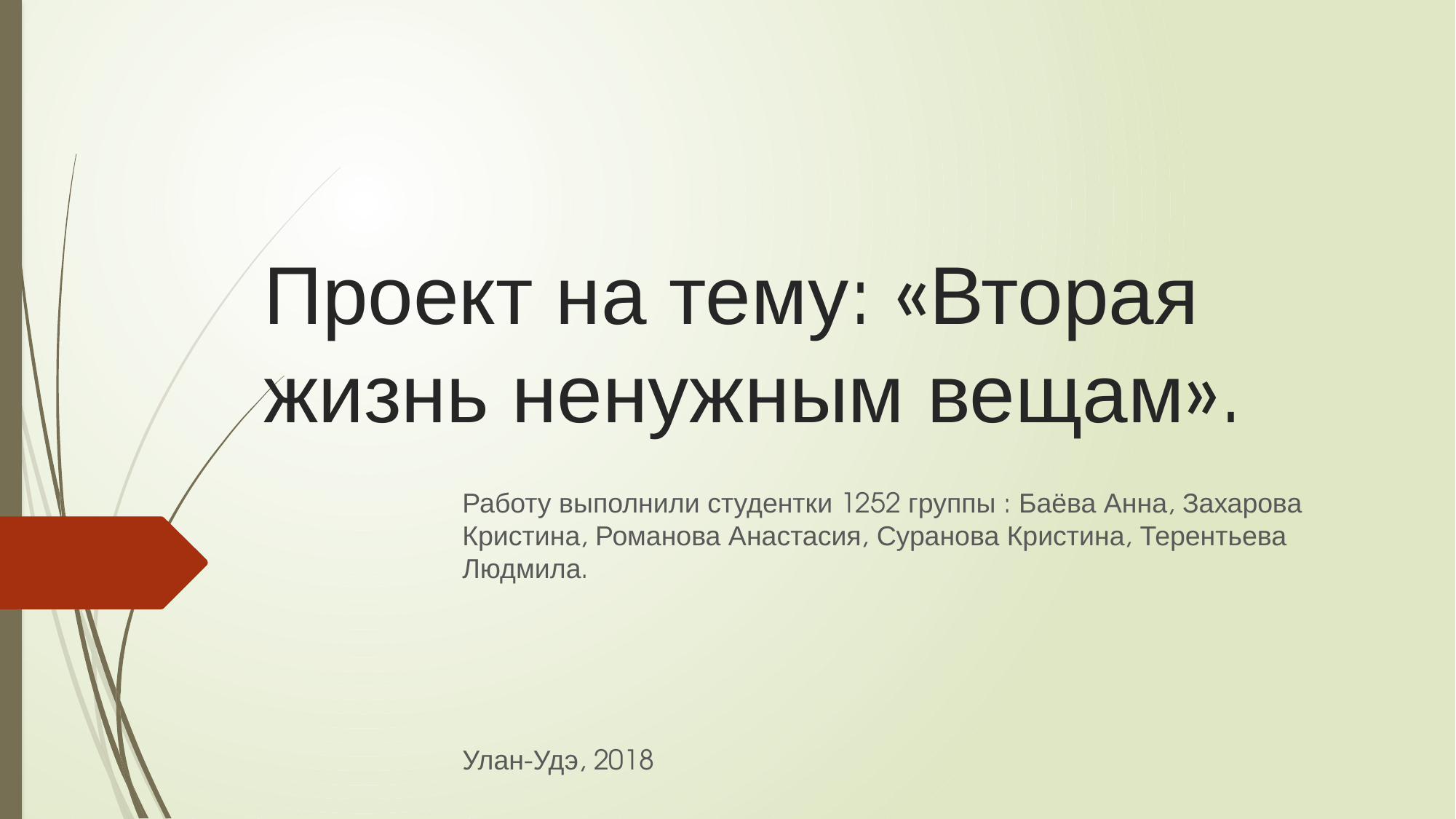

# Проект на тему: «Вторая жизнь ненужным вещам».
Работу выполнили студентки 1252 группы : Баёва Анна, Захарова Кристина, Романова Анастасия, Суранова Кристина, Терентьева Людмила.

Улан-Удэ, 2018